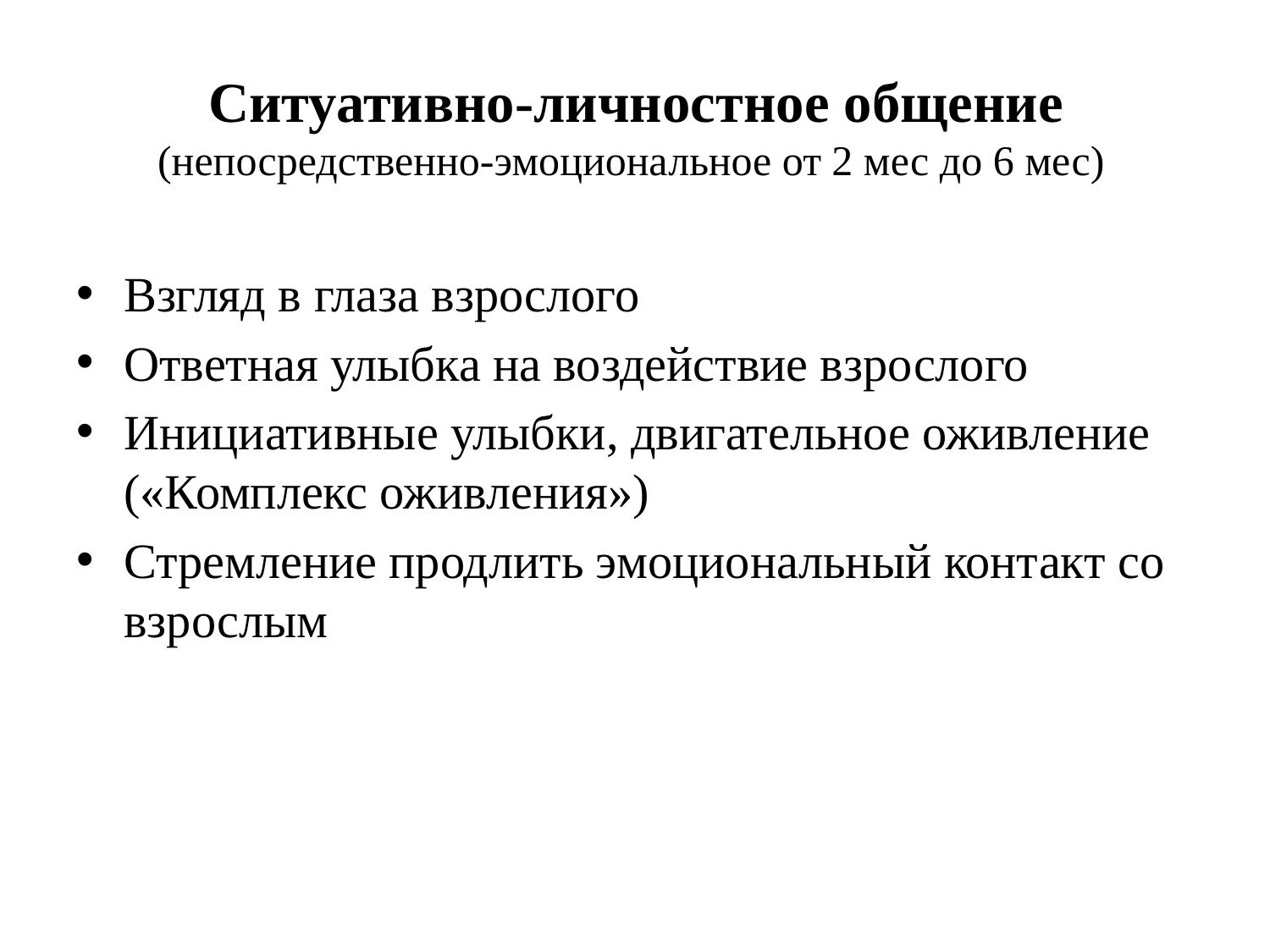

# Ситуативно-личностное общение (непосредственно-эмоциональное от 2 мес до 6 мес)
Взгляд в глаза взрослого
Ответная улыбка на воздействие взрослого
Инициативные улыбки, двигательное оживление («Комплекс оживления»)
Стремление продлить эмоциональный контакт со взрослым